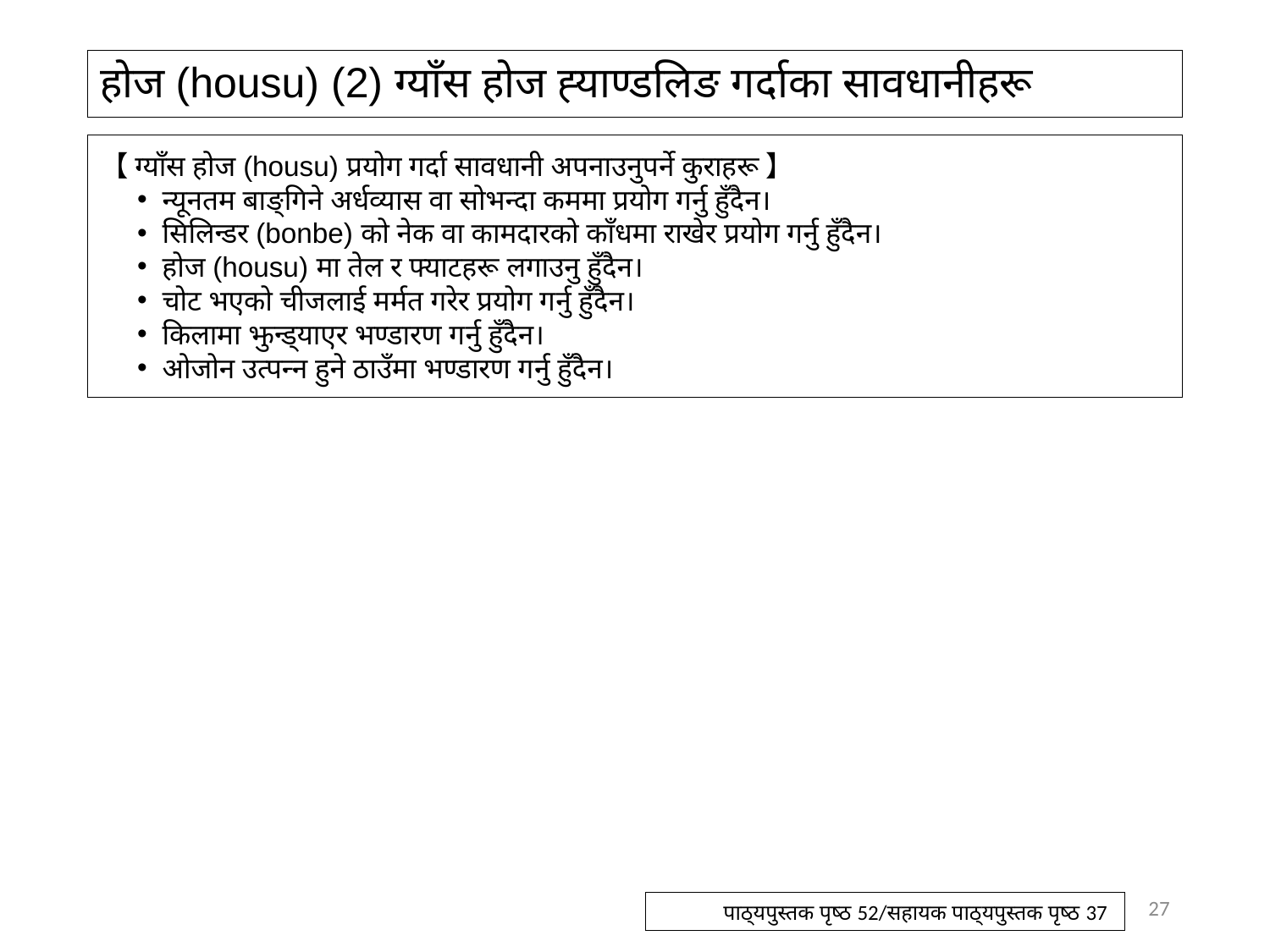

# होज (housu) (2) ग्याँस होज ह्याण्डलिङ गर्दाका सावधानीहरू
【ग्याँस होज (housu) प्रयोग गर्दा सावधानी अपनाउनुपर्ने कुराहरू】
न्यूनतम बाङ्गिने अर्धव्यास वा सोभन्दा कममा प्रयोग गर्नु हुँदैन।
सिलिन्डर (bonbe) को नेक वा कामदारको काँधमा राखेर प्रयोग गर्नु हुँदैन।
होज (housu) मा तेल र फ्याटहरू लगाउनु हुँदैन।
चोट भएको चीजलाई मर्मत गरेर प्रयोग गर्नु हुँदैन।
किलामा झुन्ड्याएर भण्डारण गर्नु हुँदैन।
ओजोन उत्पन्न हुने ठाउँमा भण्डारण गर्नु हुँदैन।
27
पाठ्यपुस्तक पृष्ठ 52/सहायक पाठ्यपुस्तक पृष्ठ 37